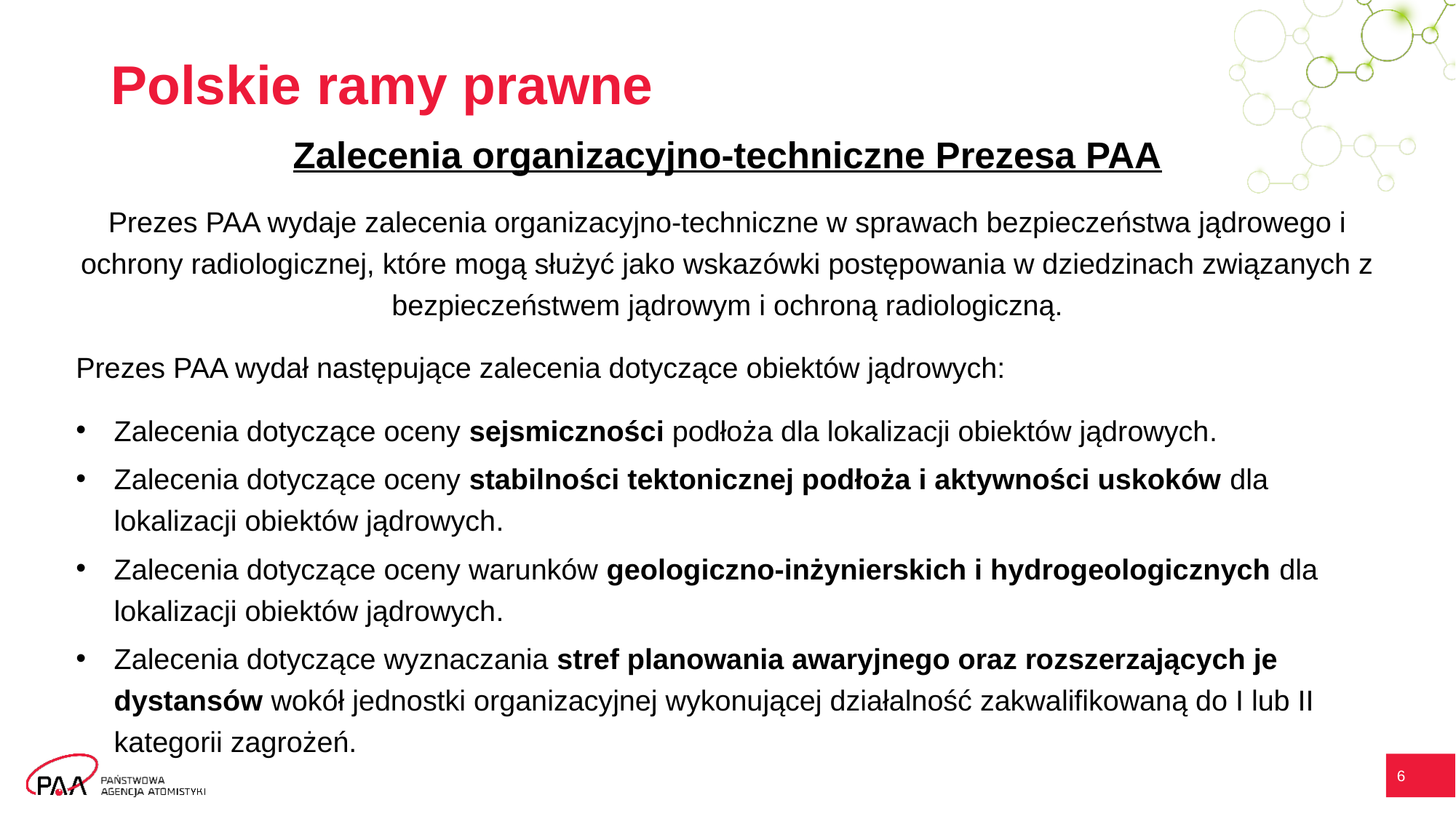

# Polskie ramy prawne
Zalecenia organizacyjno-techniczne Prezesa PAA
Prezes PAA wydaje zalecenia organizacyjno-techniczne w sprawach bezpieczeństwa jądrowego i ochrony radiologicznej, które mogą służyć jako wskazówki postępowania w dziedzinach związanych z bezpieczeństwem jądrowym i ochroną radiologiczną.
Prezes PAA wydał następujące zalecenia dotyczące obiektów jądrowych:
Zalecenia dotyczące oceny sejsmiczności podłoża dla lokalizacji obiektów jądrowych.
Zalecenia dotyczące oceny stabilności tektonicznej podłoża i aktywności uskoków dla lokalizacji obiektów jądrowych.
Zalecenia dotyczące oceny warunków geologiczno-inżynierskich i hydrogeologicznych dla lokalizacji obiektów jądrowych.
Zalecenia dotyczące wyznaczania stref planowania awaryjnego oraz rozszerzających je dystansów wokół jednostki organizacyjnej wykonującej działalność zakwalifikowaną do I lub II kategorii zagrożeń.
6